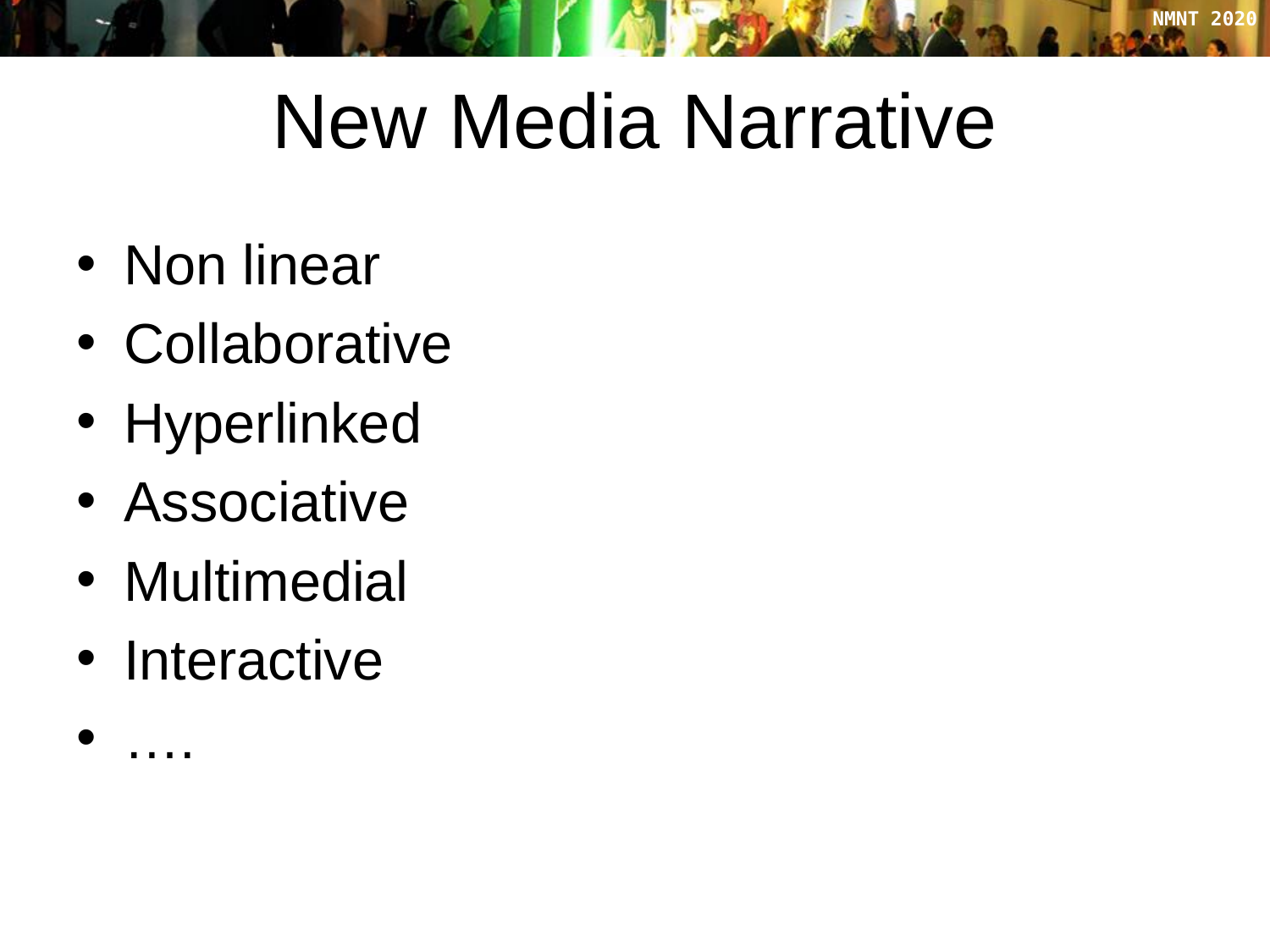

# New Media Narrative
Non linear
Collaborative
Hyperlinked
Associative
Multimedial
Interactive
….